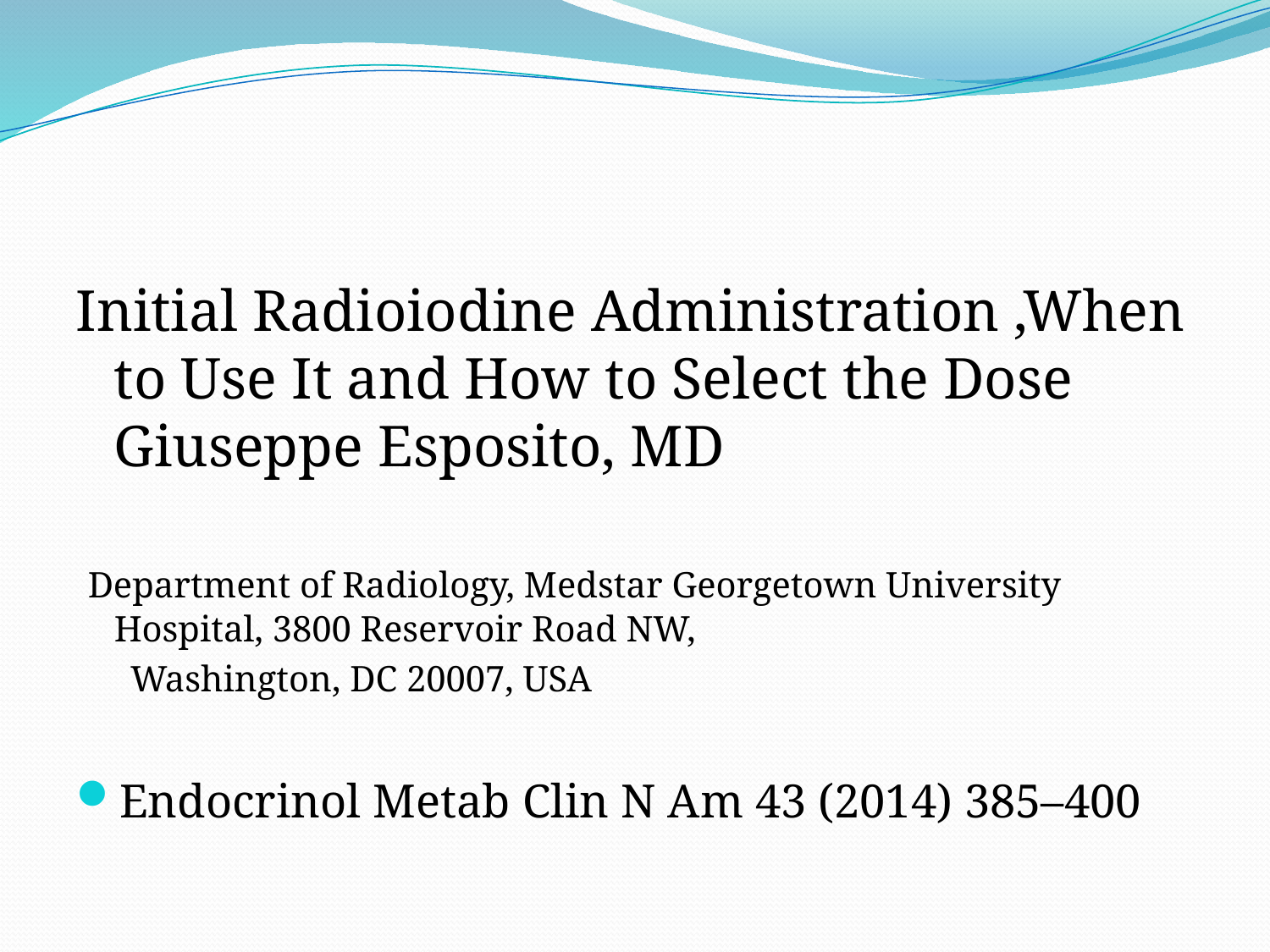

#
Initial Radioiodine Administration ,When to Use It and How to Select the Dose Giuseppe Esposito, MD

 Department of Radiology, Medstar Georgetown University Hospital, 3800 Reservoir Road NW,
      Washington, DC 20007, USA

Endocrinol Metab Clin N Am 43 (2014) 385–400